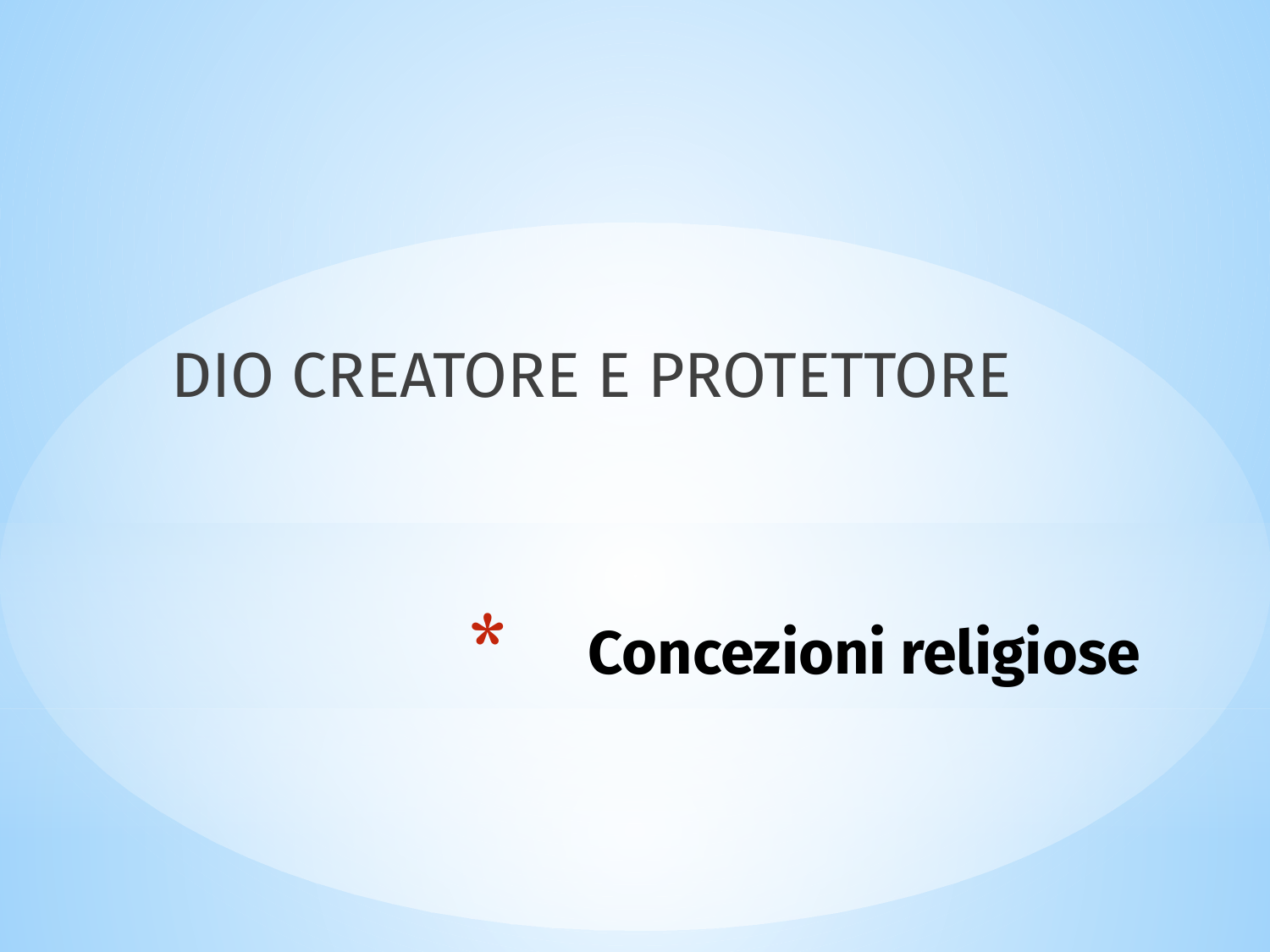

DIO CREATORE E PROTETTORE

# Concezioni religiose